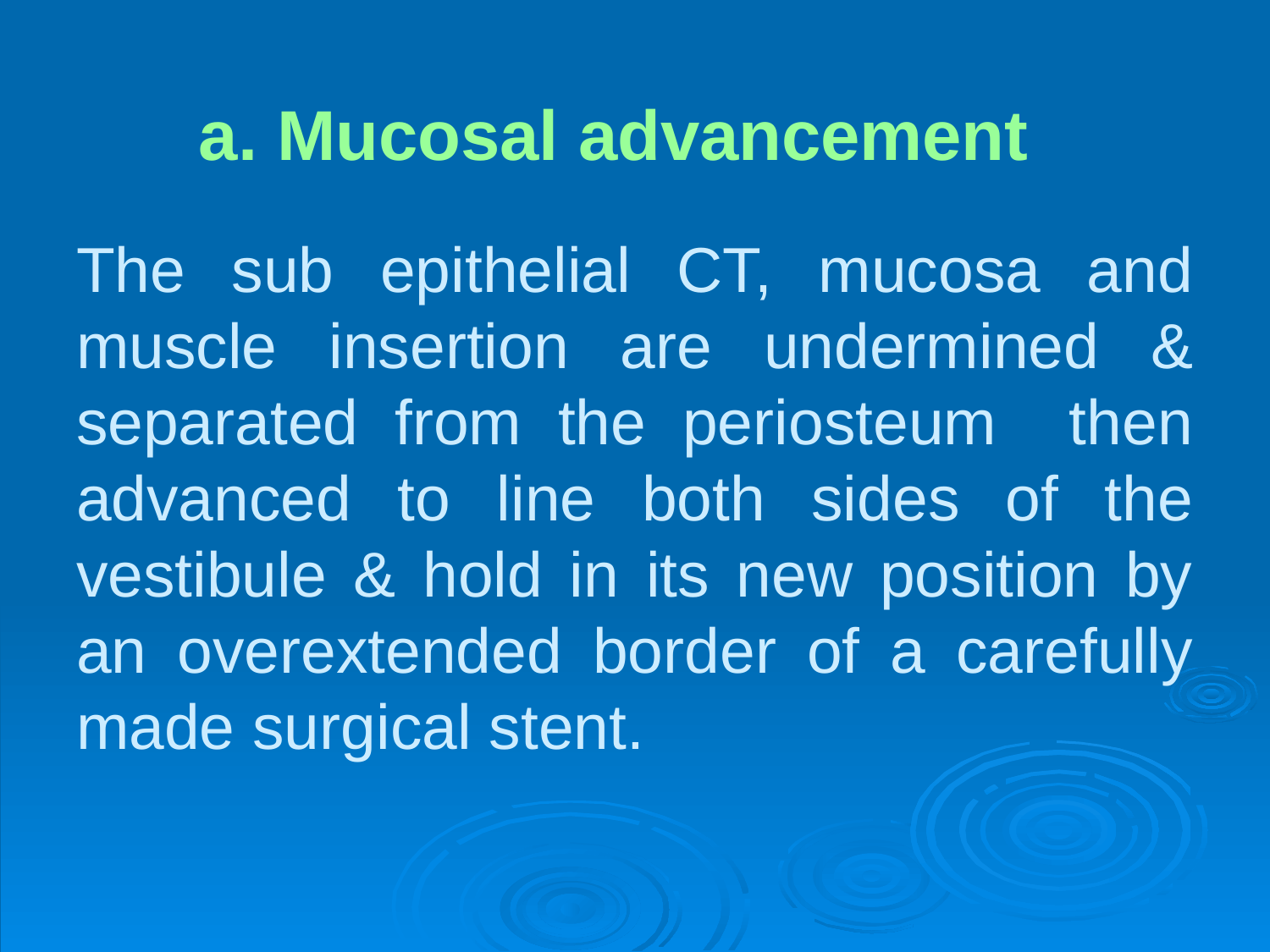

# a. Mucosal advancement
The sub epithelial CT, mucosa and muscle insertion are undermined & separated from the periosteum  then advanced to line both sides of the vestibule & hold in its new position by an overextended border of a carefully made surgical stent.